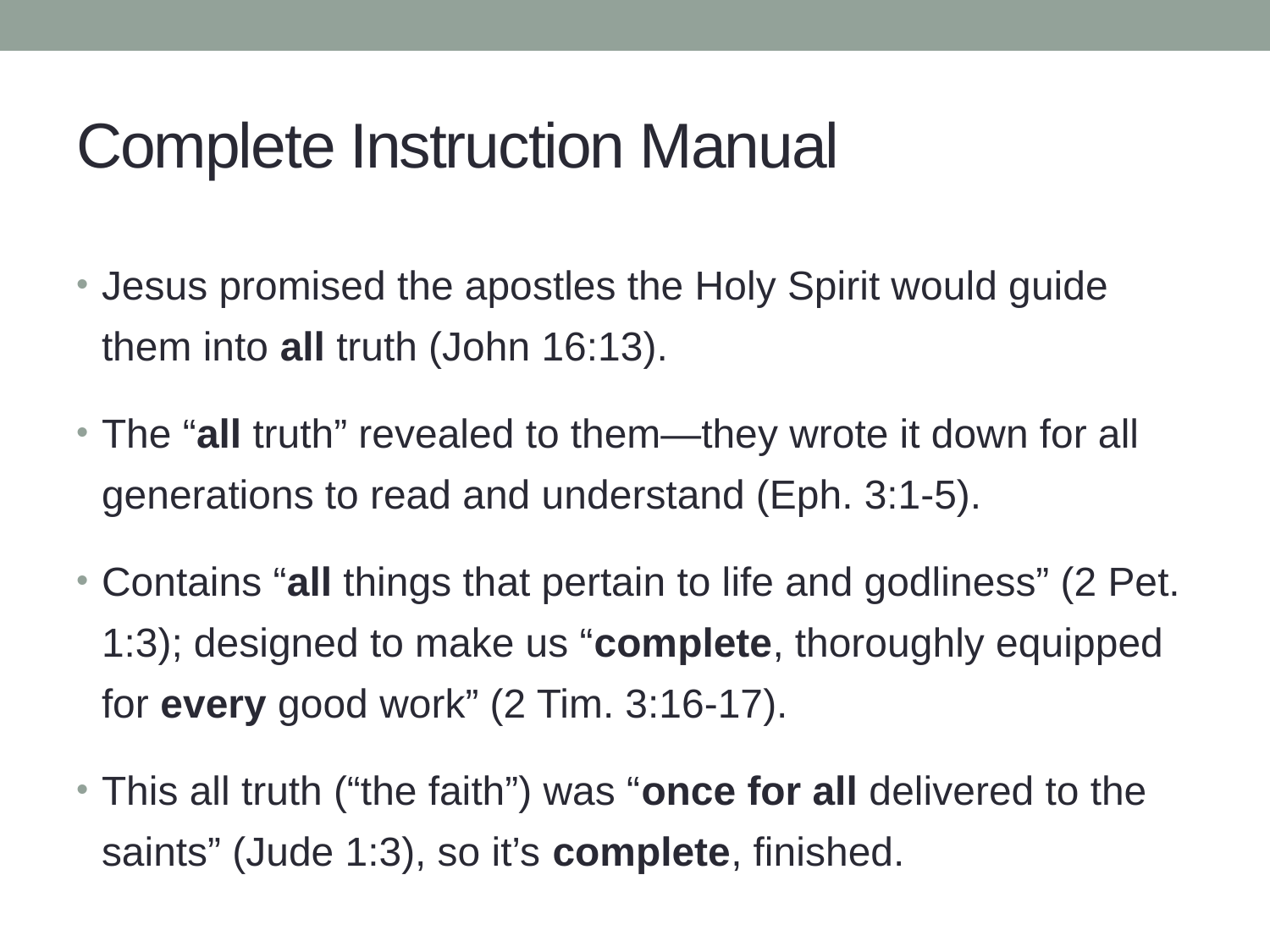

# Complete Instruction Manual
Jesus promised the apostles the Holy Spirit would guide them into all truth (John 16:13).
The “all truth” revealed to them—they wrote it down for all generations to read and understand (Eph. 3:1-5).
Contains “all things that pertain to life and godliness” (2 Pet. 1:3); designed to make us “complete, thoroughly equipped for every good work” (2 Tim. 3:16-17).
This all truth (“the faith”) was “once for all delivered to the saints” (Jude 1:3), so it’s complete, finished.